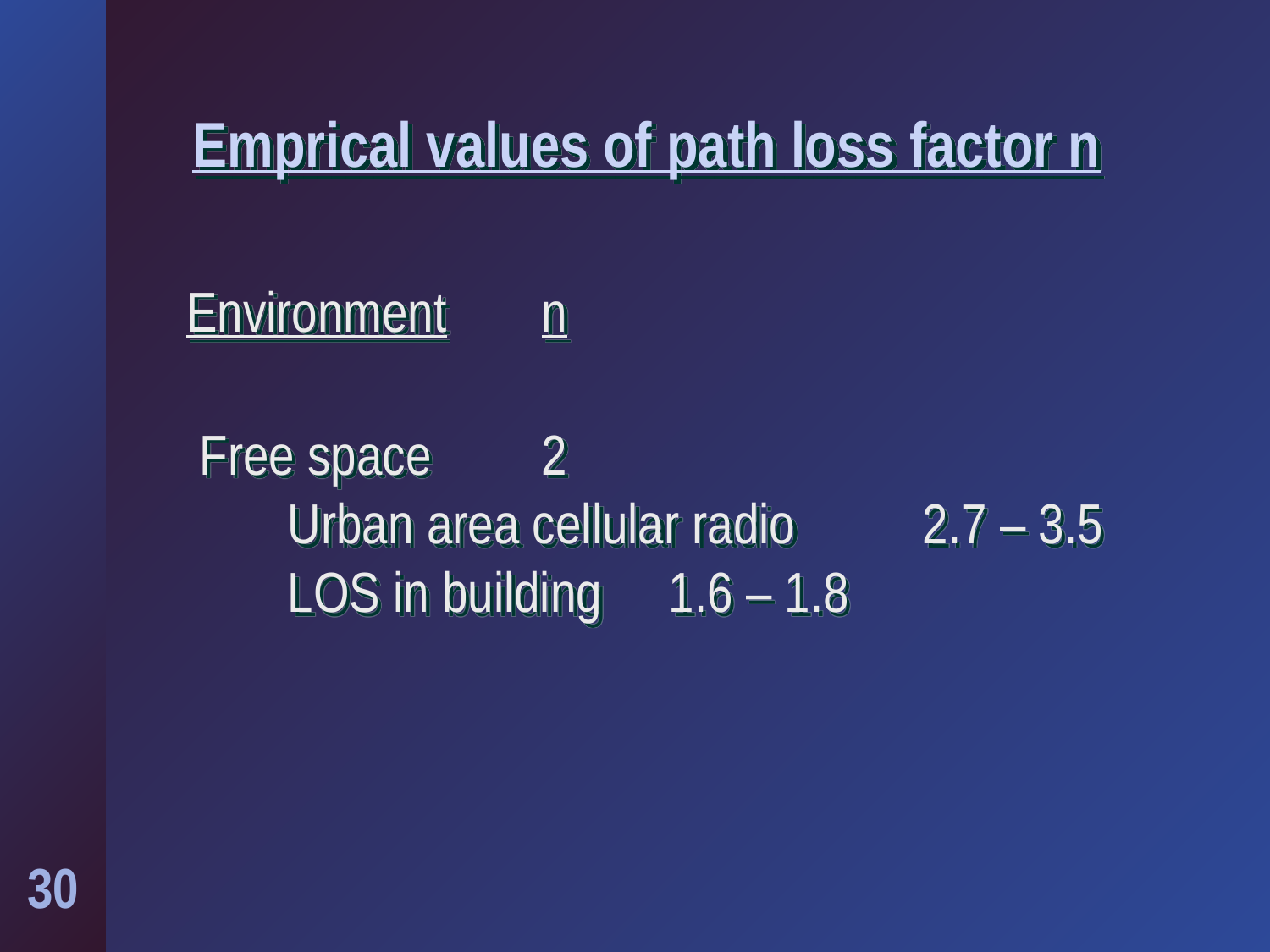

# Emprical values of path loss factor n
  Environment	n

   Free space	2
	Urban area cellular radio 	2.7 – 3.5
	LOS in building	1.6 – 1.8